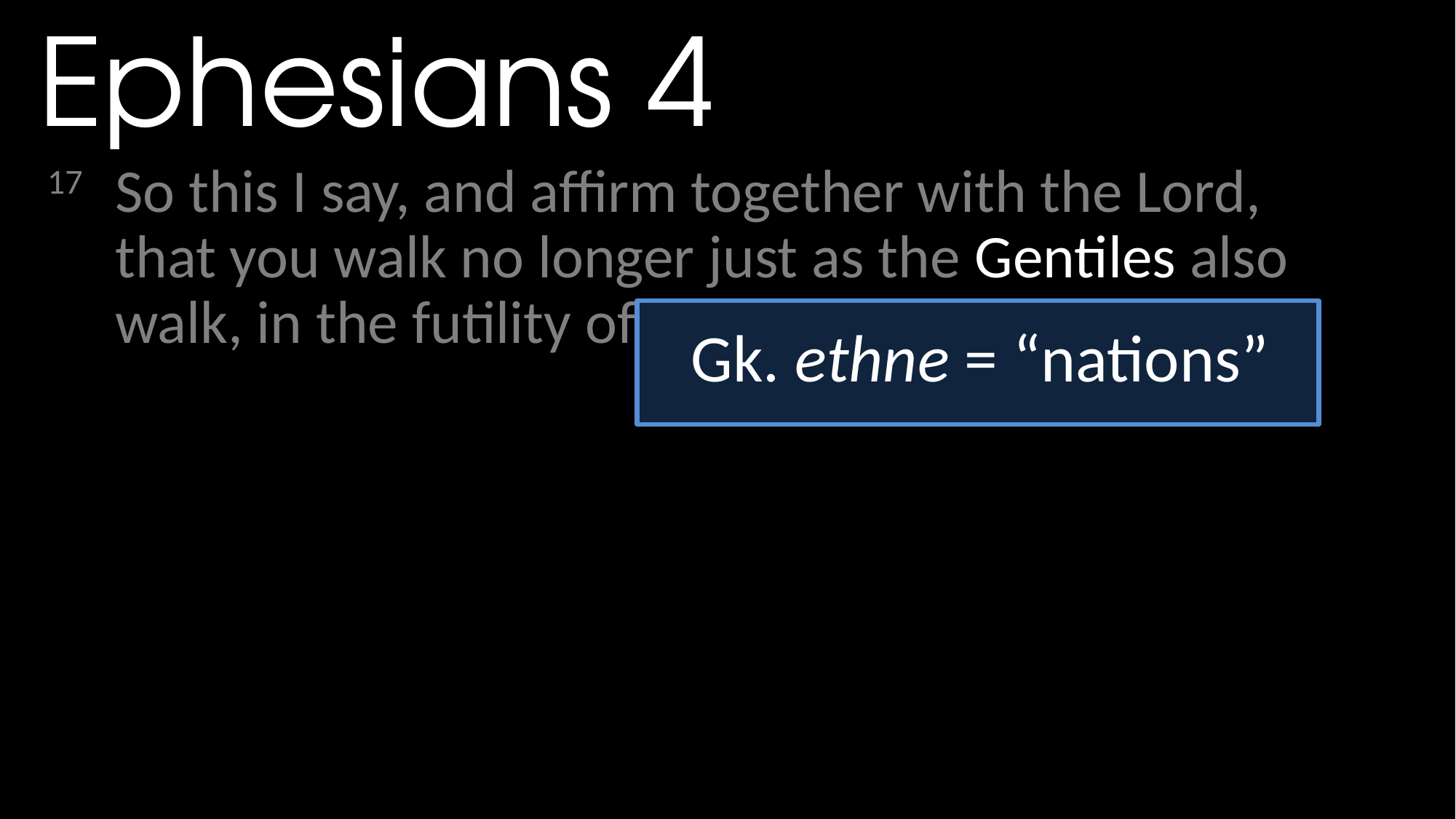

Ephesians 4
17	So this I say, and affirm together with the Lord, that you walk no longer just as the Gentiles also walk, in the futility of their mind

Gk. ethne = “nations”